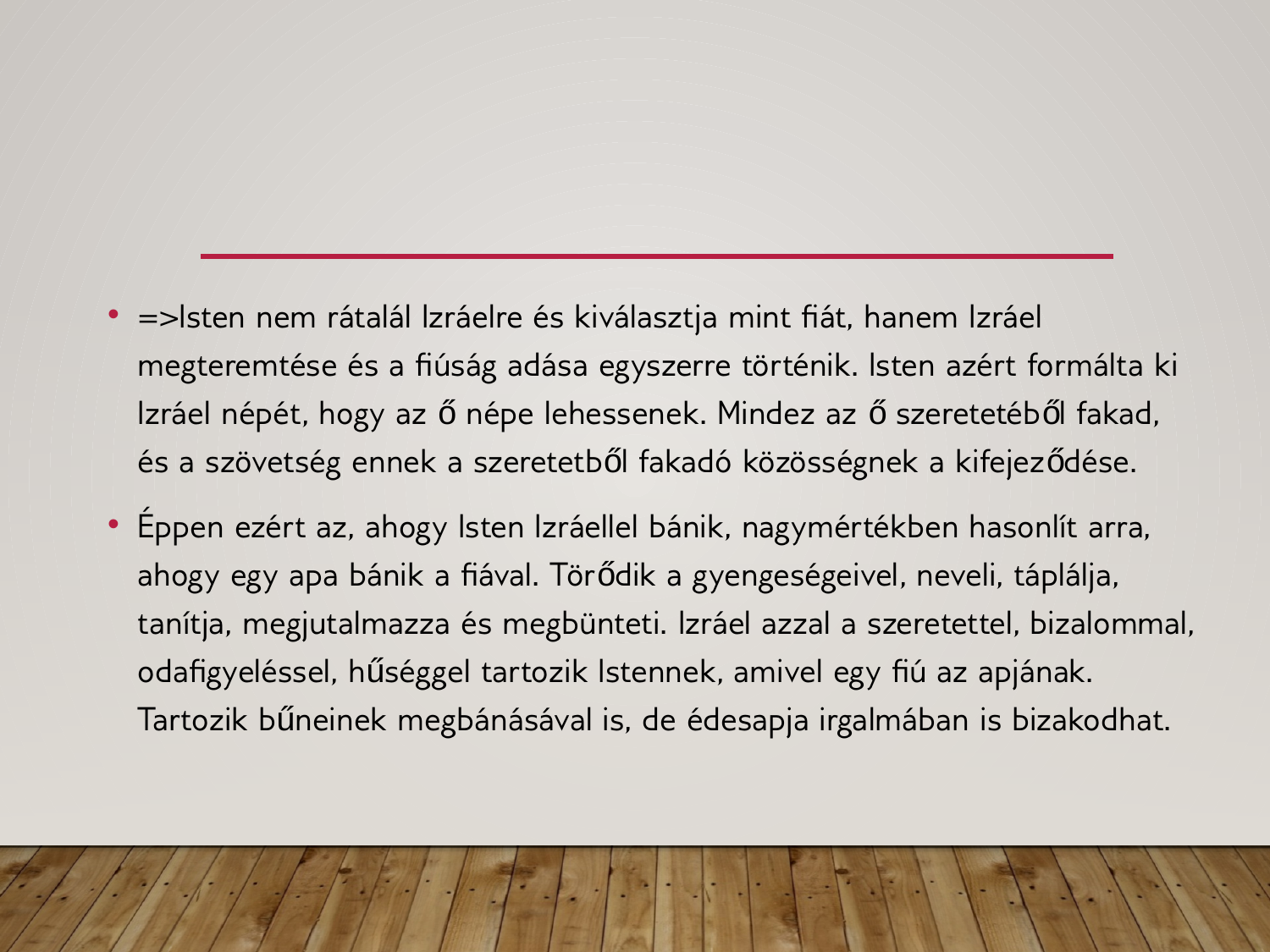

#
=>Isten nem rátalál Izráelre és kiválasztja mint fiát, hanem Izráel megteremtése és a fiúság adása egyszerre történik. Isten azért formálta ki Izráel népét, hogy az ő népe lehessenek. Mindez az ő szeretetéből fakad, és a szövetség ennek a szeretetből fakadó közösségnek a kifejeződése.
Éppen ezért az, ahogy Isten Izráellel bánik, nagymértékben hasonlít arra, ahogy egy apa bánik a fiával. Törődik a gyengeségeivel, neveli, táplálja, tanítja, megjutalmazza és megbünteti. Izráel azzal a szeretettel, bizalommal, odafigyeléssel, hűséggel tartozik Istennek, amivel egy fiú az apjának.  Tartozik bűneinek megbánásával is, de édesapja irgalmában is bizakodhat.